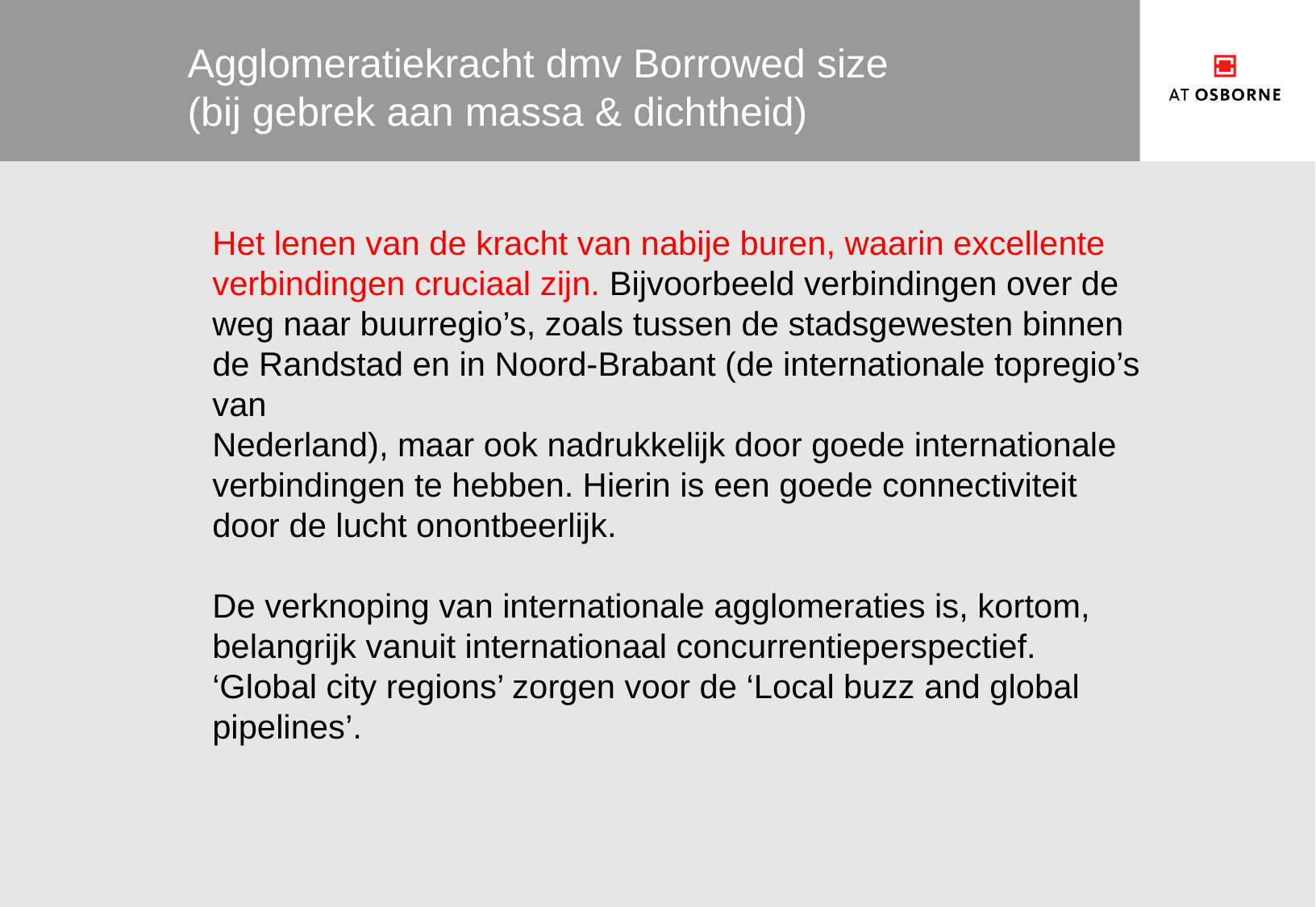

# Agglomeratiekracht dmv Borrowed size (bij gebrek aan massa & dichtheid)
Het lenen van de kracht van nabije buren, waarin excellente verbindingen cruciaal zijn. Bijvoorbeeld verbindingen over de weg naar buurregio’s, zoals tussen de stadsgewesten binnen de Randstad en in Noord-Brabant (de internationale topregio’s van
Nederland), maar ook nadrukkelijk door goede internationale verbindingen te hebben. Hierin is een goede connectiviteit door de lucht onontbeerlijk.

De verknoping van internationale agglomeraties is, kortom, belangrijk vanuit internationaal concurrentieperspectief. ‘Global city regions’ zorgen voor de ‘Local buzz and global pipelines’.